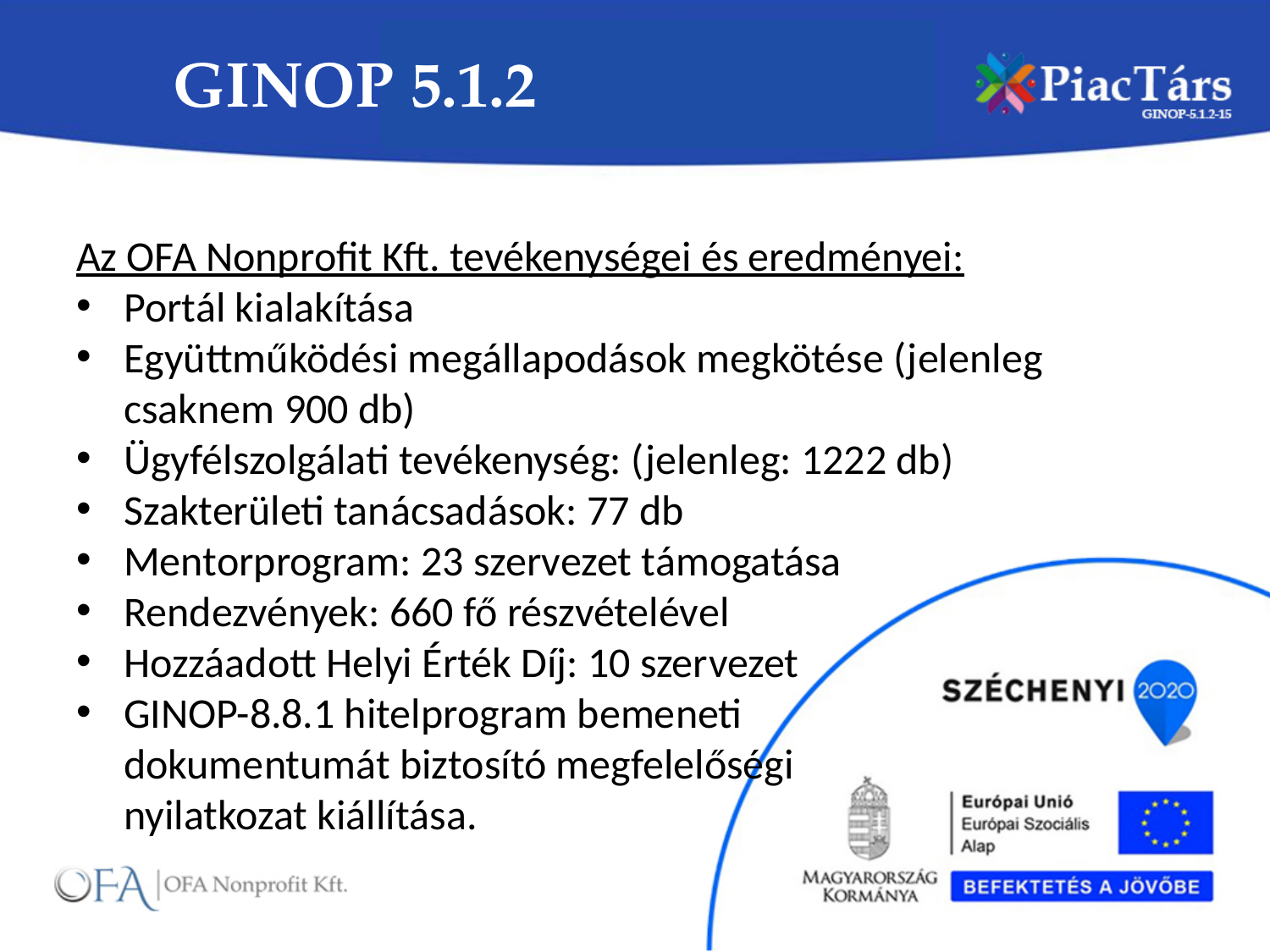

# GINOP 5.1.2
Az OFA Nonprofit Kft. tevékenységei és eredményei:
Portál kialakítása
Együttműködési megállapodások megkötése (jelenleg csaknem 900 db)
Ügyfélszolgálati tevékenység: (jelenleg: 1222 db)
Szakterületi tanácsadások: 77 db
Mentorprogram: 23 szervezet támogatása
Rendezvények: 660 fő részvételével
Hozzáadott Helyi Érték Díj: 10 szervezet
GINOP-8.8.1 hitelprogram bemeneti
     dokumentumát biztosító megfelelőségi
     nyilatkozat kiállítása.